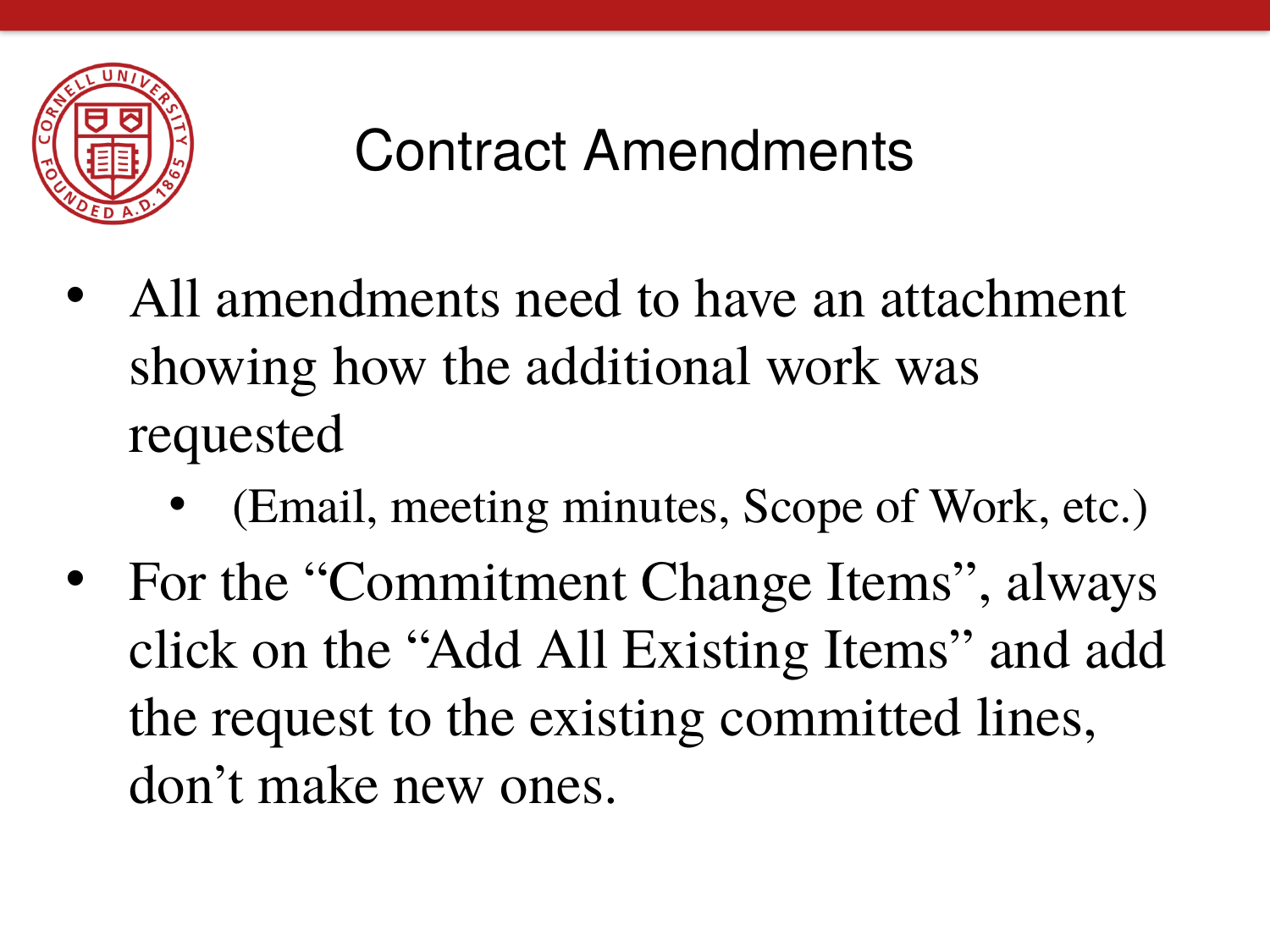

# Contract Amendments
All amendments need to have an attachment showing how the additional work was requested
(Email, meeting minutes, Scope of Work, etc.)
For the “Commitment Change Items”, always click on the “Add All Existing Items” and add the request to the existing committed lines, don’t make new ones.